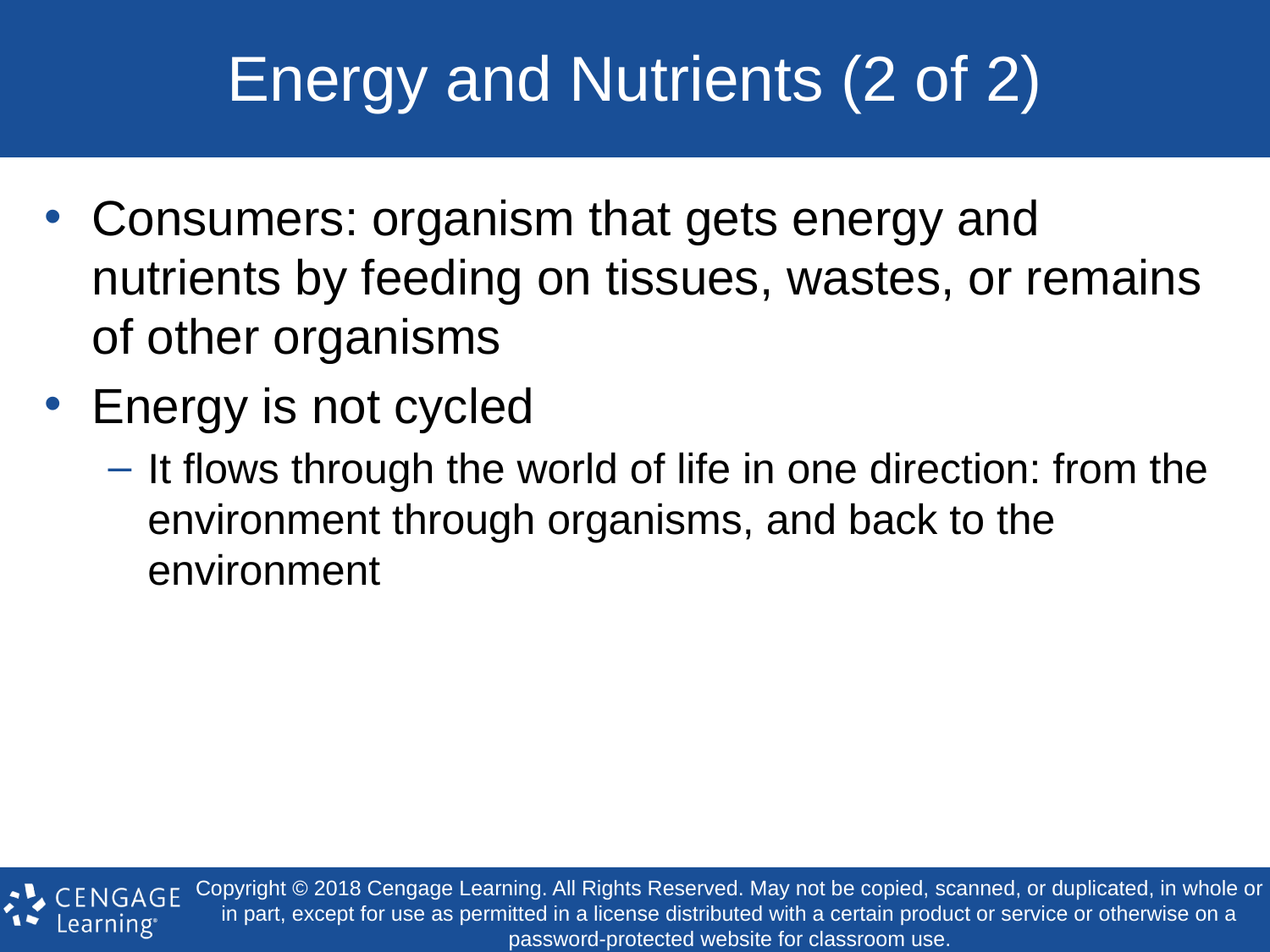

# Energy and Nutrients (2 of 2)
Consumers: organism that gets energy and nutrients by feeding on tissues, wastes, or remains of other organisms
Energy is not cycled
It flows through the world of life in one direction: from the environment through organisms, and back to the environment